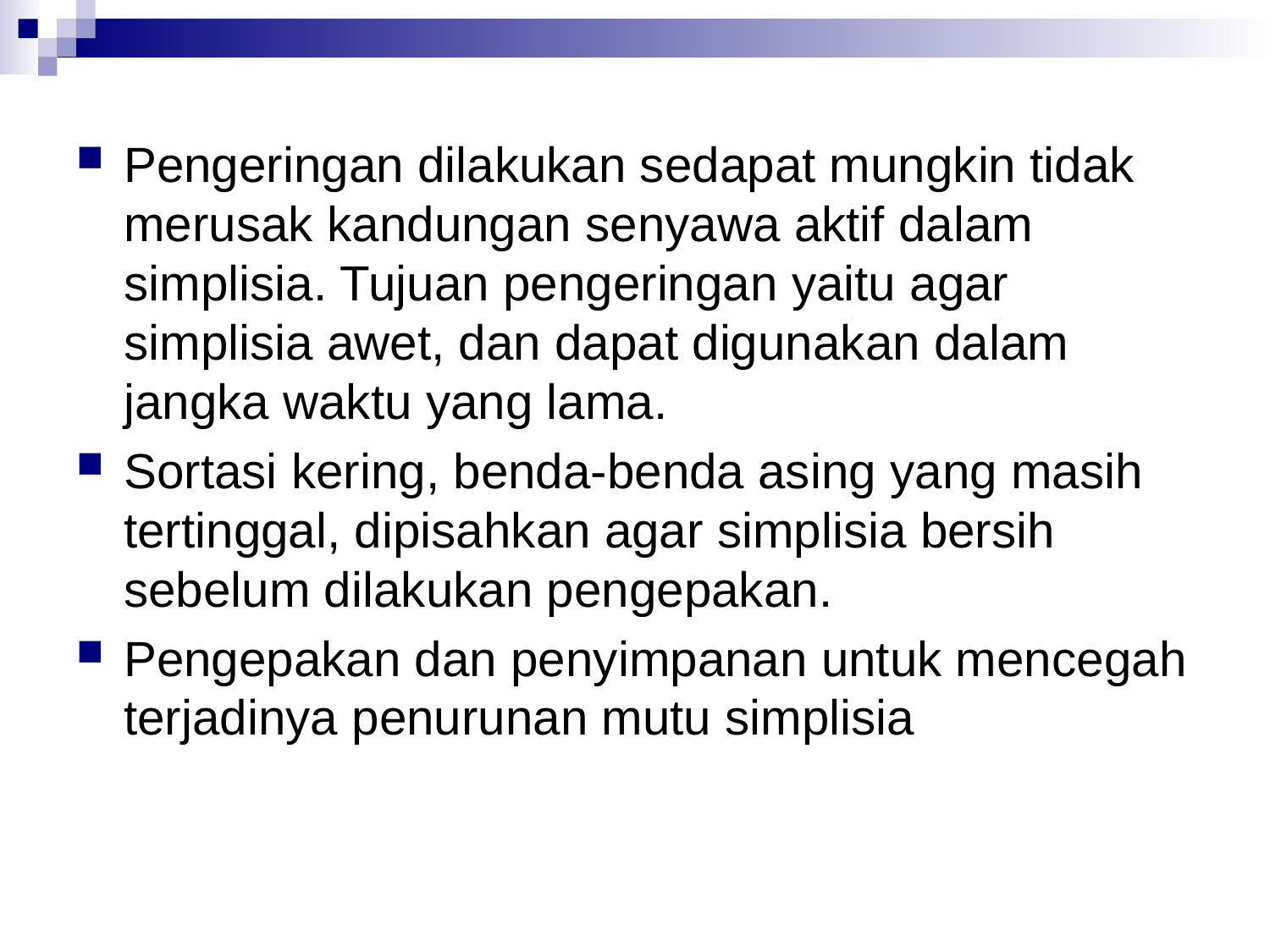

Pengeringan dilakukan sedapat mungkin tidak merusak kandungan senyawa aktif dalam simplisia. Tujuan pengeringan yaitu agar simplisia awet, dan dapat digunakan dalam jangka waktu yang lama.
Sortasi kering, benda-benda asing yang masih tertinggal, dipisahkan agar simplisia bersih sebelum dilakukan pengepakan.
Pengepakan dan penyimpanan untuk mencegah terjadinya penurunan mutu simplisia